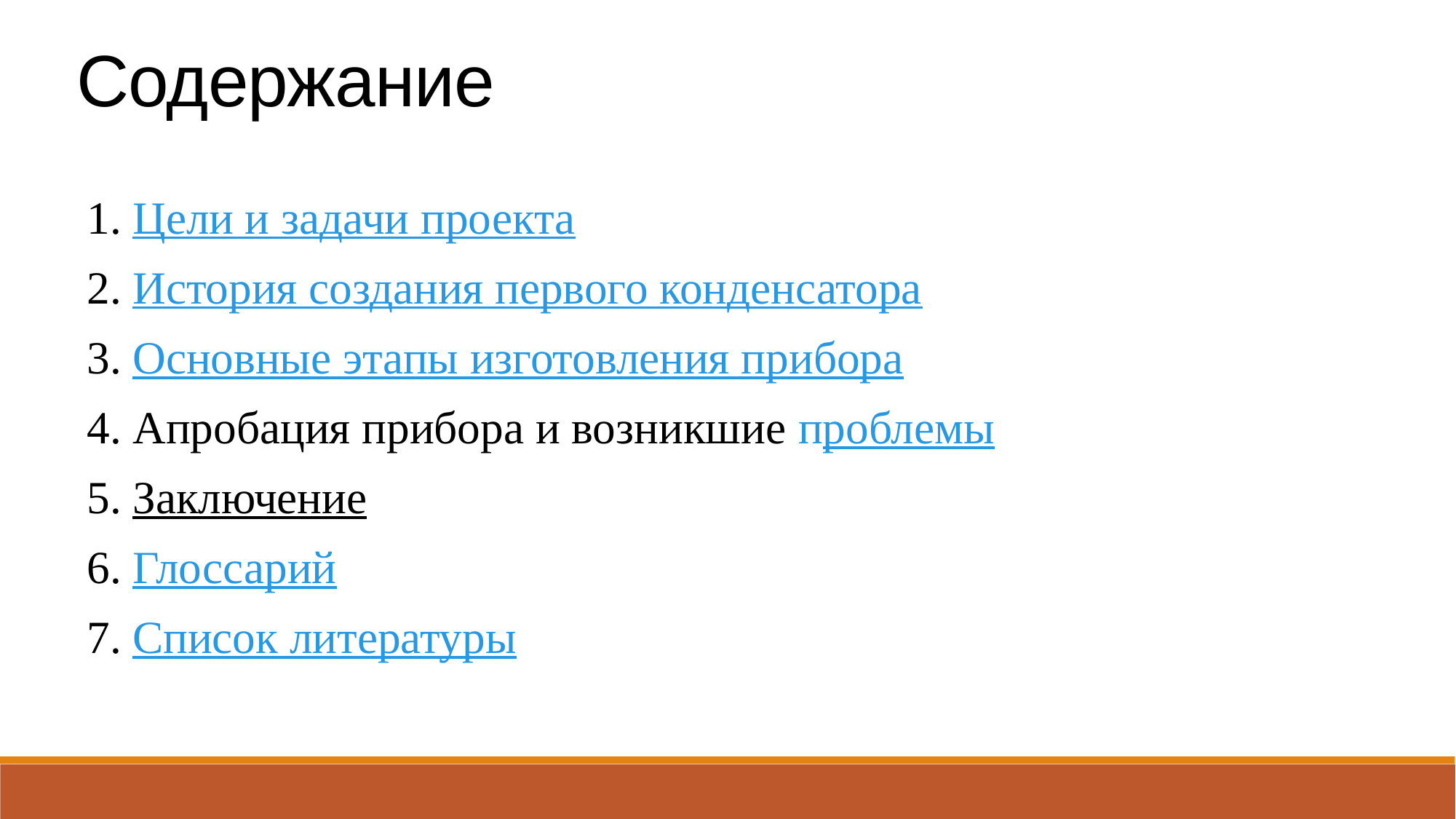

Содержание
1. Цели и задачи проекта
2. История создания первого конденсатора
3. Основные этапы изготовления прибора
4. Апробация прибора и возникшие проблемы
5. Заключение
6. Глоссарий
7. Список литературы